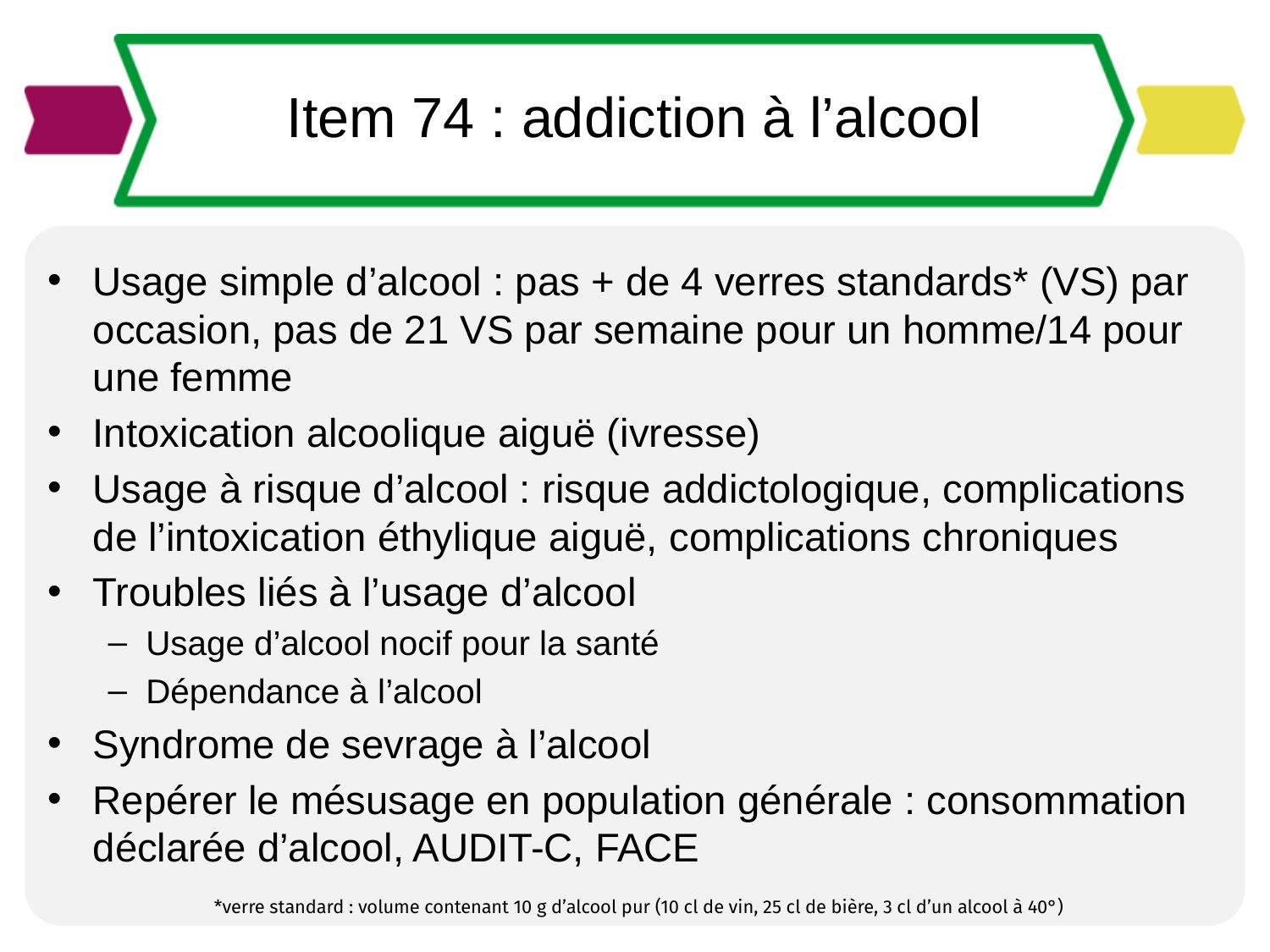

# Item 74 : addiction à l’alcool
Usage simple d’alcool : pas + de 4 verres standards* (VS) par occasion, pas de 21 VS par semaine pour un homme/14 pour une femme
Intoxication alcoolique aiguë (ivresse)
Usage à risque d’alcool : risque addictologique, complications de l’intoxication éthylique aiguë, complications chroniques
Troubles liés à l’usage d’alcool
Usage d’alcool nocif pour la santé
Dépendance à l’alcool
Syndrome de sevrage à l’alcool
Repérer le mésusage en population générale : consommation déclarée d’alcool, AUDIT-C, FACE
*verre standard : volume contenant 10 g d’alcool pur (10 cl de vin, 25 cl de bière, 3 cl d’un alcool à 40°)